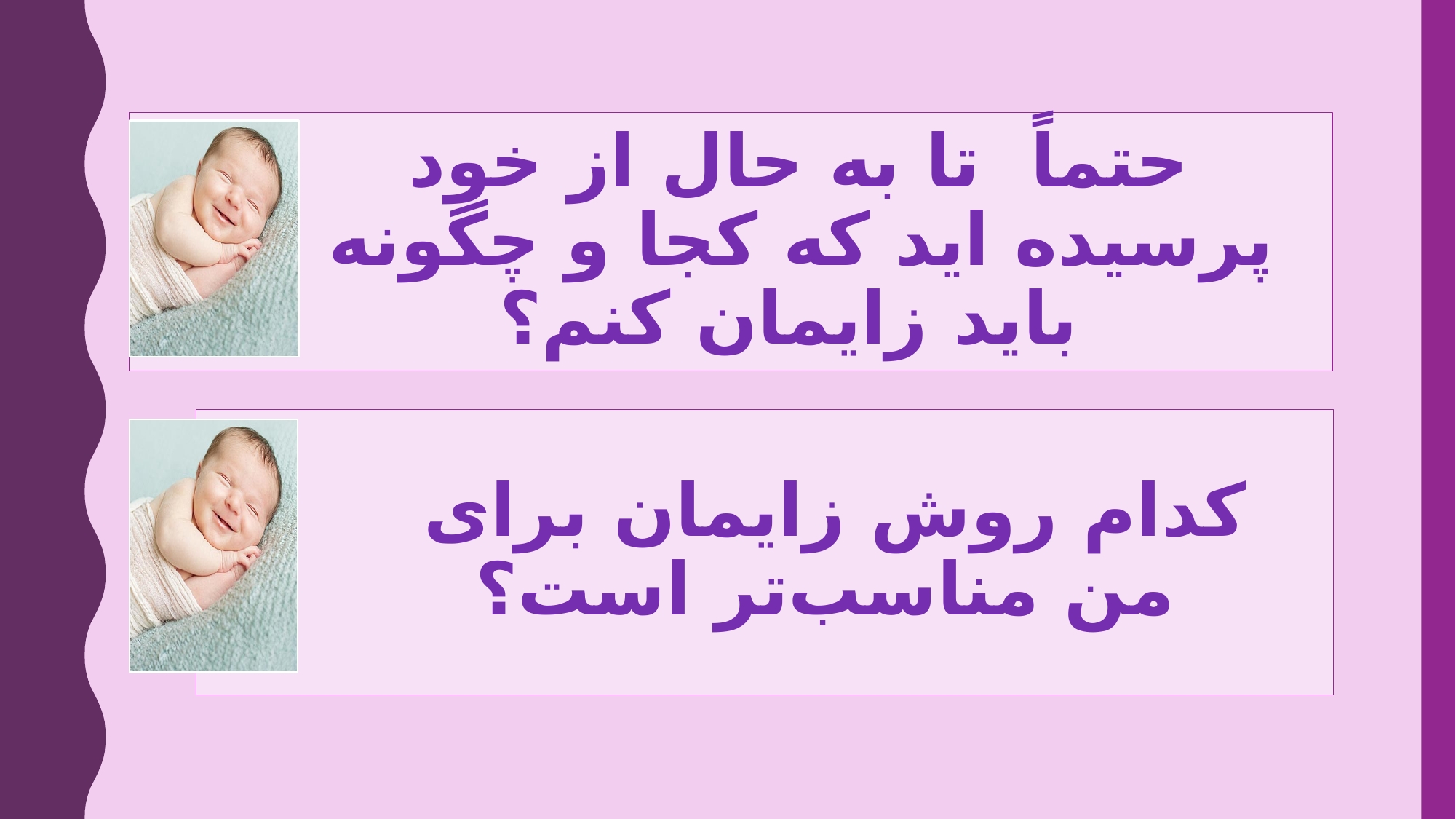

حتماً  تا به حال از خود پرسیده اید که کجا و چگونه باید زایمان کنم؟
کدام روش زایمان برای من مناسب‌تر است؟